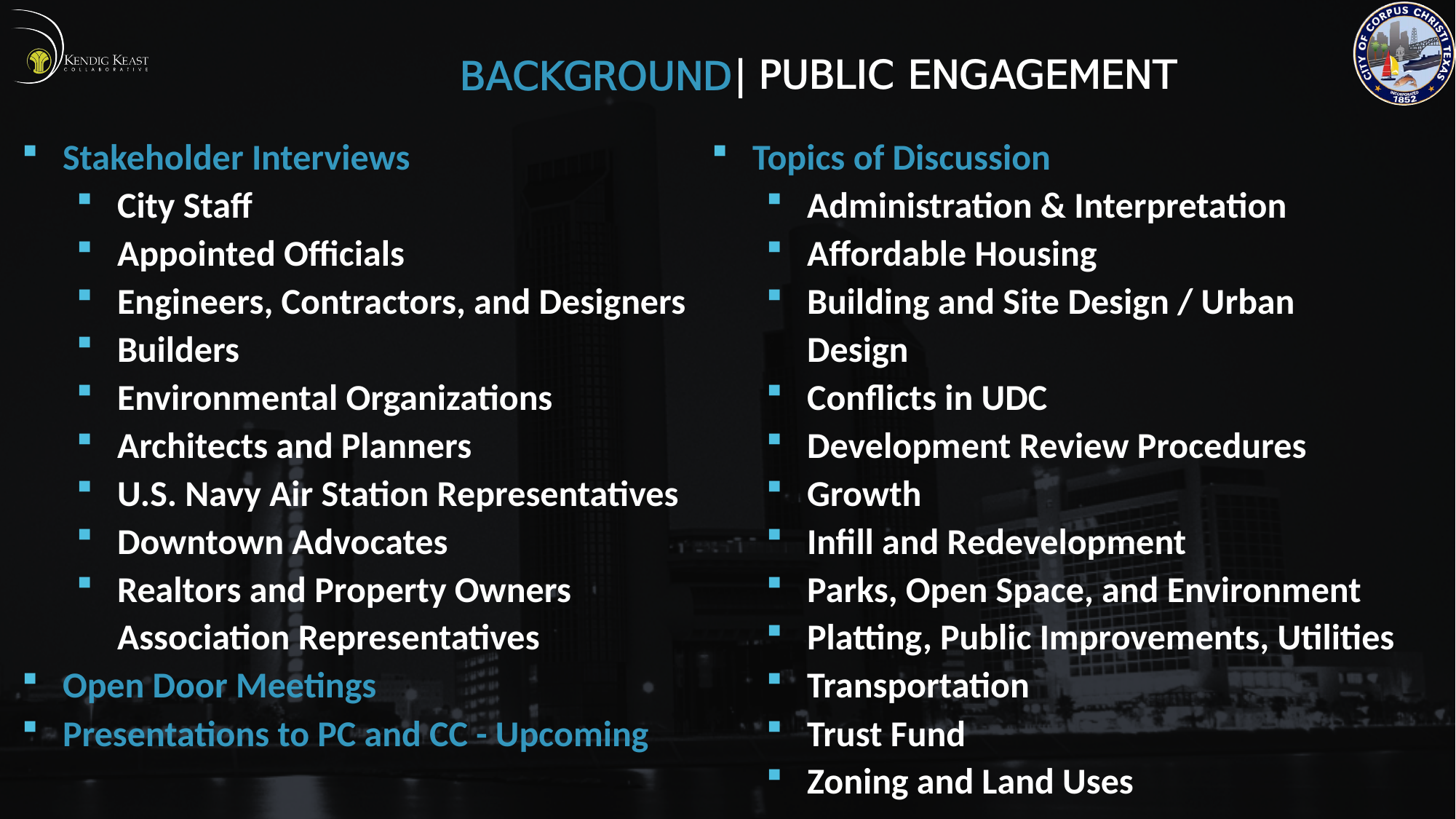

| Public Engagement
Background
Stakeholder Interviews
City Staff
Appointed Officials
Engineers, Contractors, and Designers
Builders
Environmental Organizations
Architects and Planners
U.S. Navy Air Station Representatives
Downtown Advocates
Realtors and Property Owners Association Representatives
Open Door Meetings
Presentations to PC and CC - Upcoming

Topics of Discussion
Administration & Interpretation
Affordable Housing
Building and Site Design / Urban Design
Conflicts in UDC
Development Review Procedures
Growth
Infill and Redevelopment
Parks, Open Space, and Environment
Platting, Public Improvements, Utilities
Transportation
Trust Fund
Zoning and Land Uses